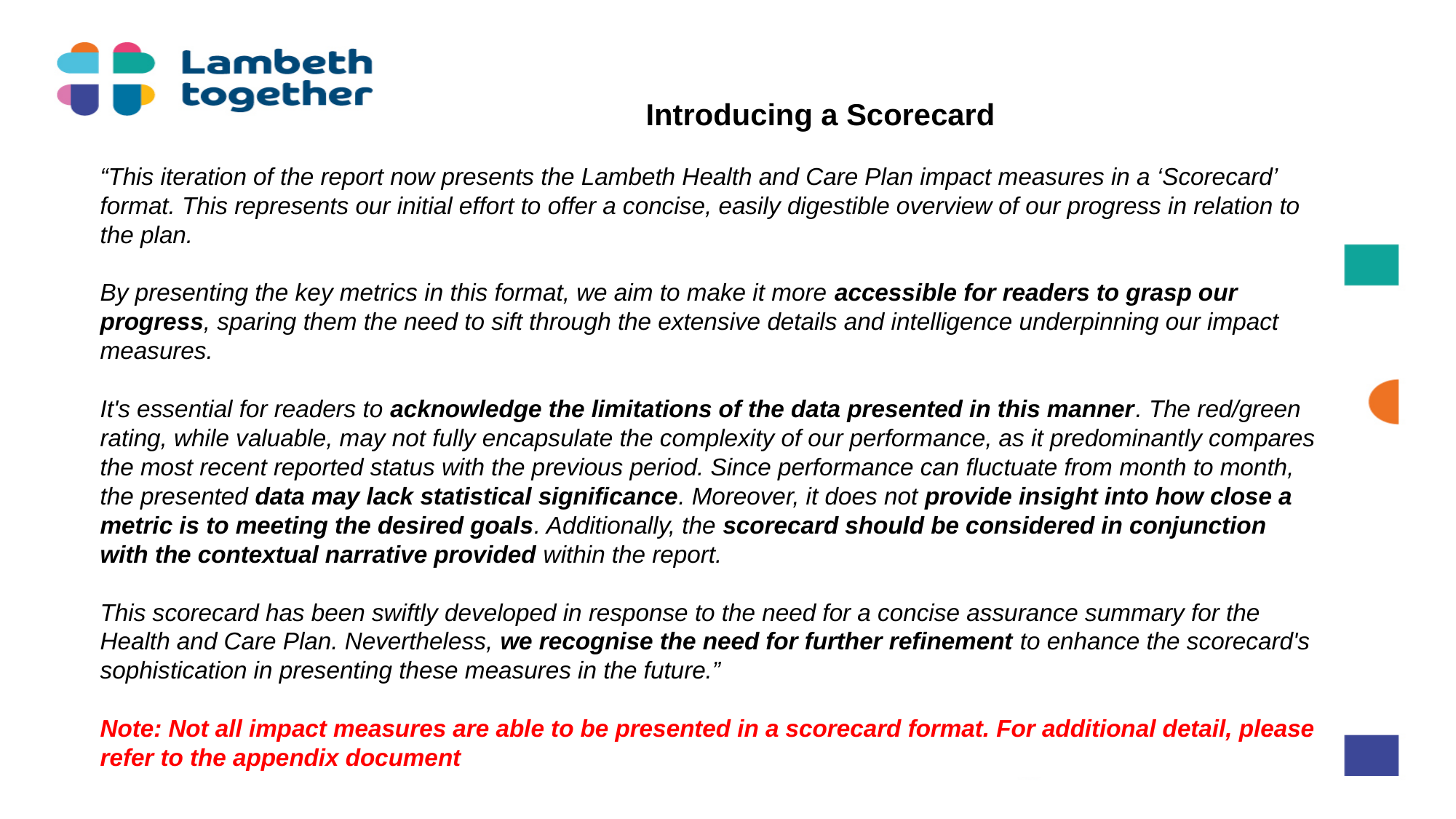

# Introducing a Scorecard “This iteration of the report now presents the Lambeth Health and Care Plan impact measures in a ‘Scorecard’ format. This represents our initial effort to offer a concise, easily digestible overview of our progress in relation to the plan. By presenting the key metrics in this format, we aim to make it more accessible for readers to grasp our progress, sparing them the need to sift through the extensive details and intelligence underpinning our impact measures. It's essential for readers to acknowledge the limitations of the data presented in this manner. The red/green rating, while valuable, may not fully encapsulate the complexity of our performance, as it predominantly compares the most recent reported status with the previous period. Since performance can fluctuate from month to month, the presented data may lack statistical significance. Moreover, it does not provide insight into how close a metric is to meeting the desired goals. Additionally, the scorecard should be considered in conjunction with the contextual narrative provided within the report. This scorecard has been swiftly developed in response to the need for a concise assurance summary for the Health and Care Plan. Nevertheless, we recognise the need for further refinement to enhance the scorecard's sophistication in presenting these measures in the future.” Note: Not all impact measures are able to be presented in a scorecard format. For additional detail, please refer to the appendix document